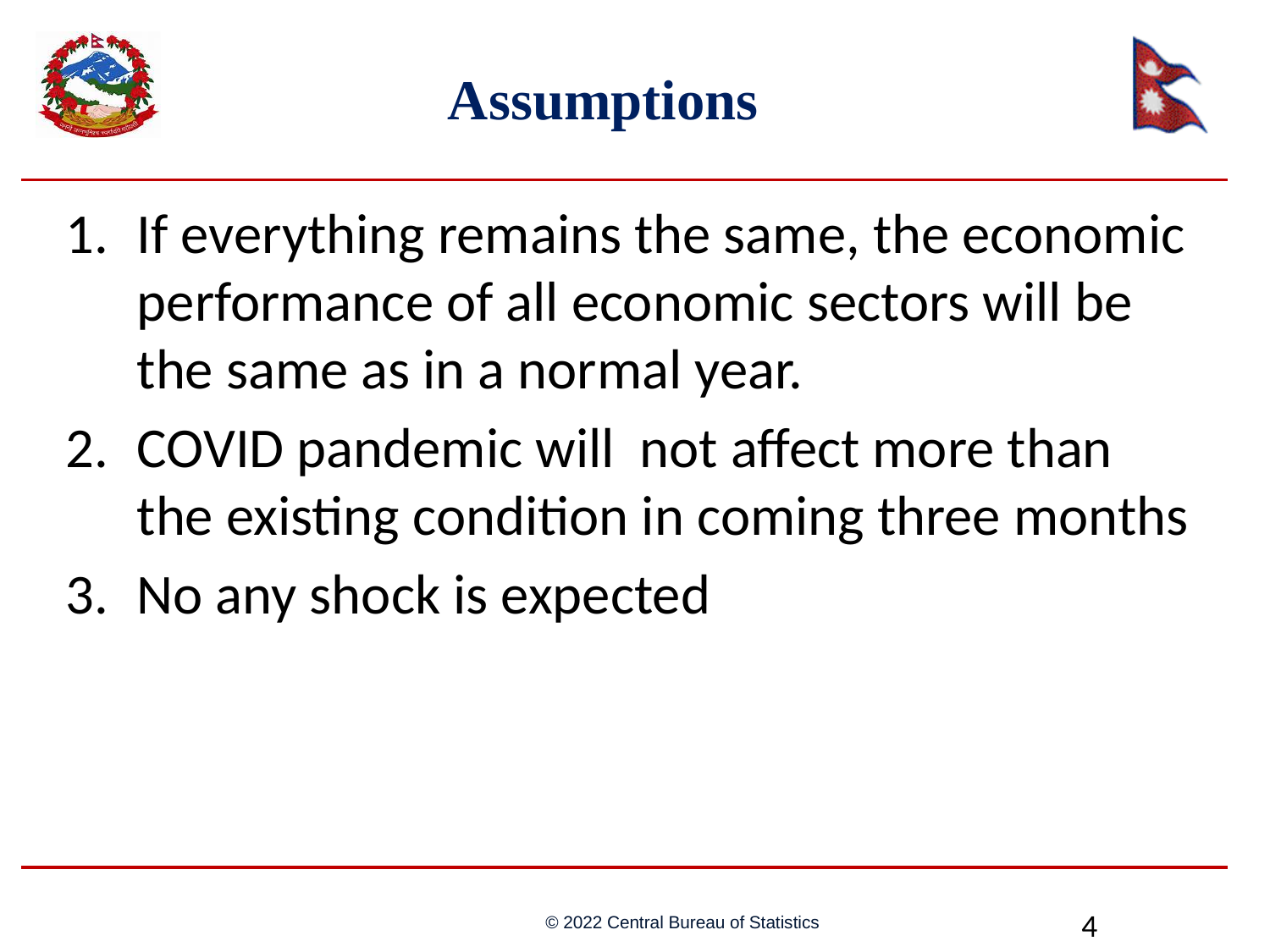

# Assumptions
If everything remains the same, the economic performance of all economic sectors will be the same as in a normal year.
COVID pandemic will  not affect more than the existing condition in coming three months
No any shock is expected

4